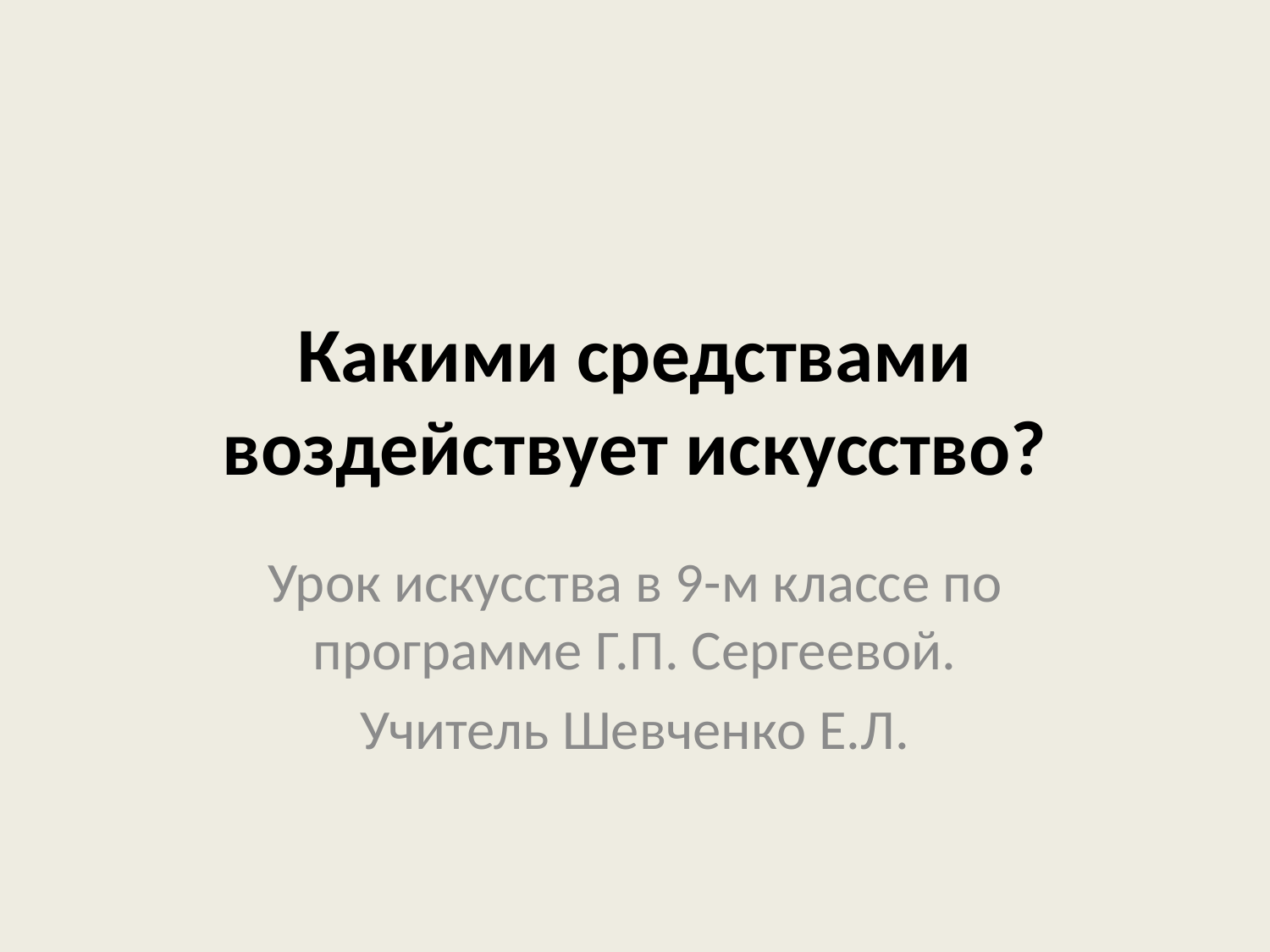

# Какими средствами воздействует искусство?

Урок искусства в 9-м классе по программе Г.П. Сергеевой.
Учитель Шевченко Е.Л.